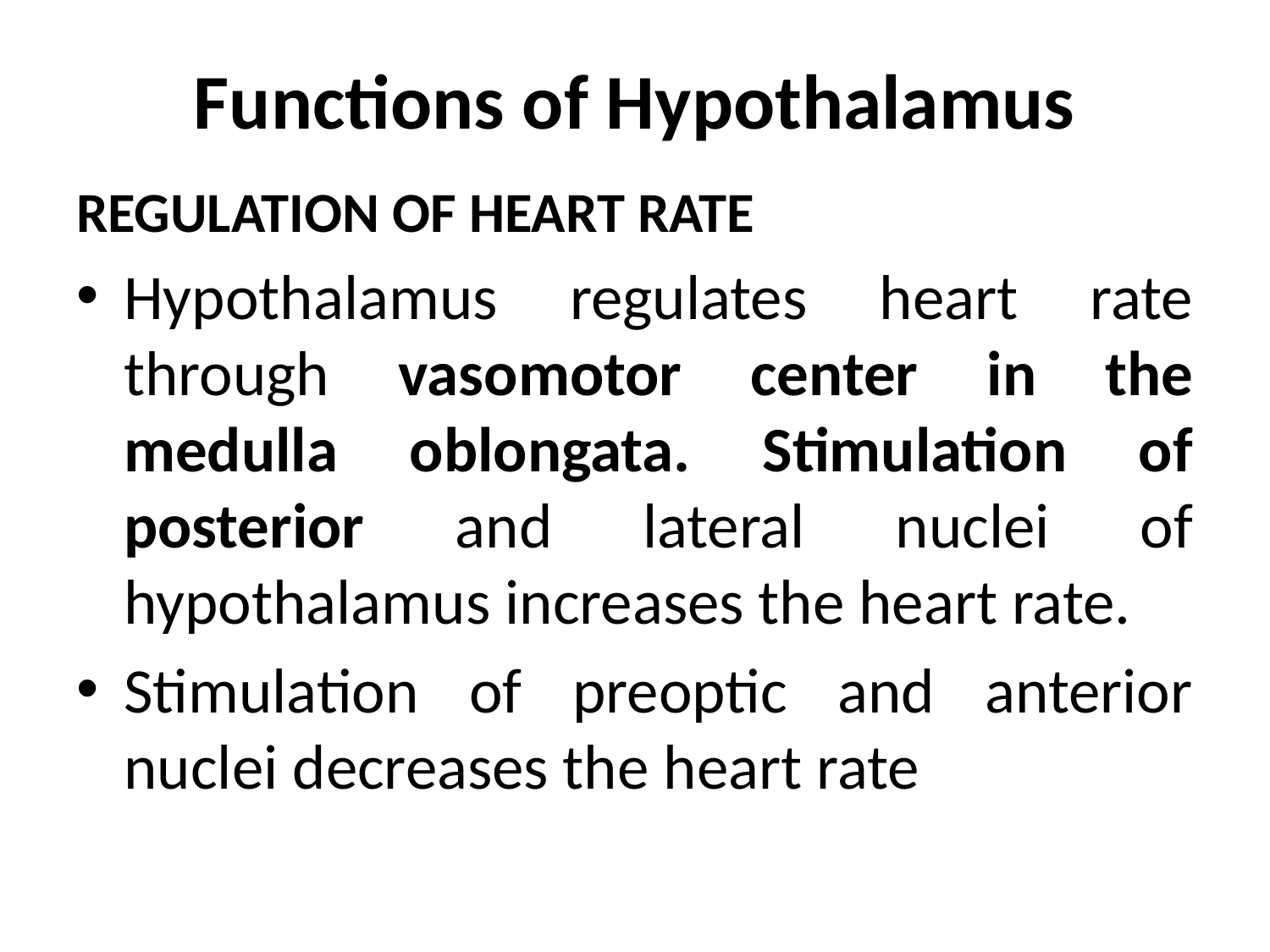

# Functions of Hypothalamus
REGULATION OF HEART RATE
Hypothalamus regulates heart rate through vasomotor center in the medulla oblongata. Stimulation of posterior and lateral nuclei of hypothalamus increases the heart rate.
Stimulation of preoptic and anterior nuclei decreases the heart rate